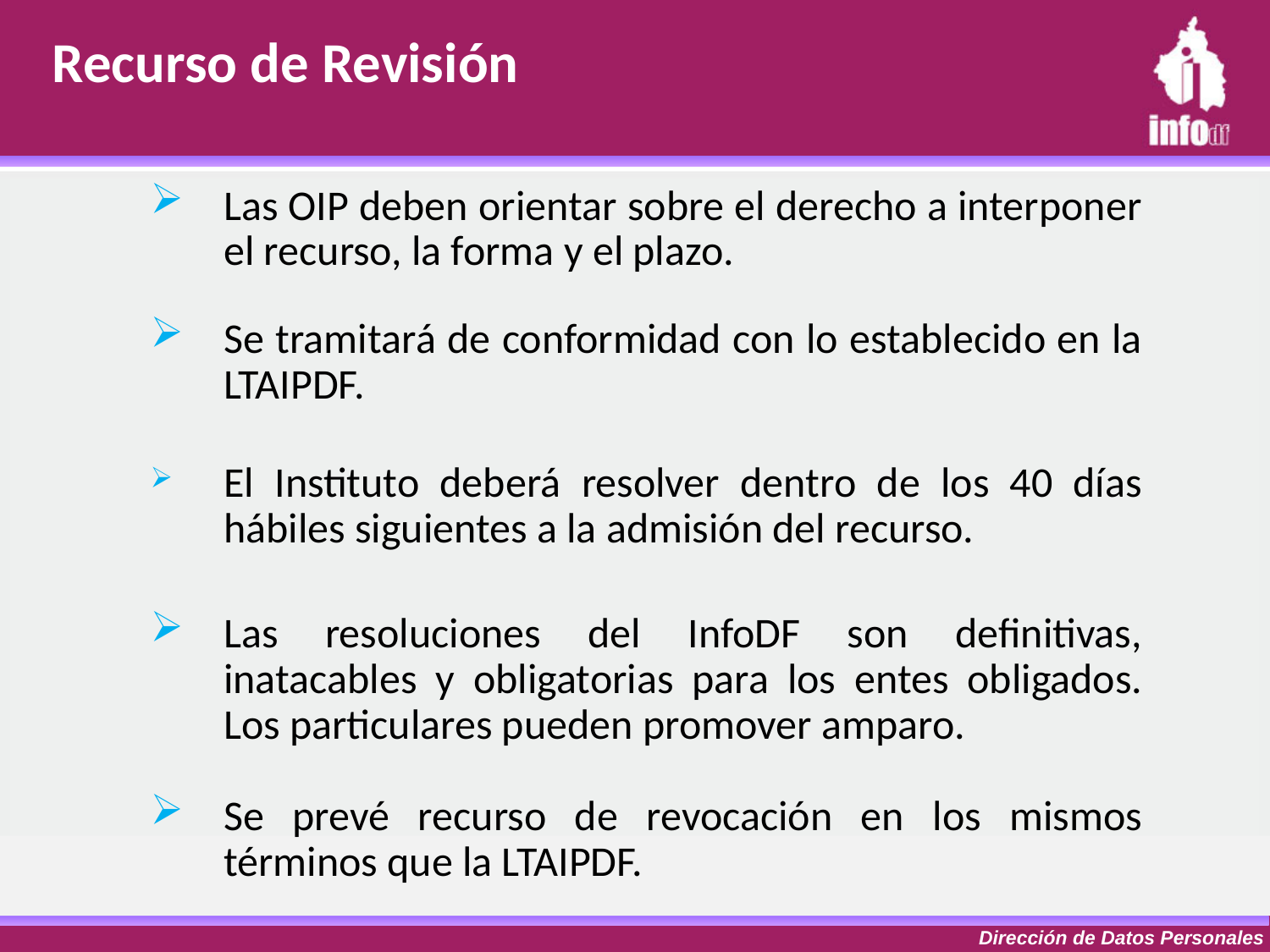

Recurso de Revisión
Las OIP deben orientar sobre el derecho a interponer el recurso, la forma y el plazo.

Se tramitará de conformidad con lo establecido en la LTAIPDF.

El Instituto deberá resolver dentro de los 40 días hábiles siguientes a la admisión del recurso.

Las resoluciones del InfoDF son definitivas, inatacables y obligatorias para los entes obligados. Los particulares pueden promover amparo.

Se prevé recurso de revocación en los mismos términos que la LTAIPDF.